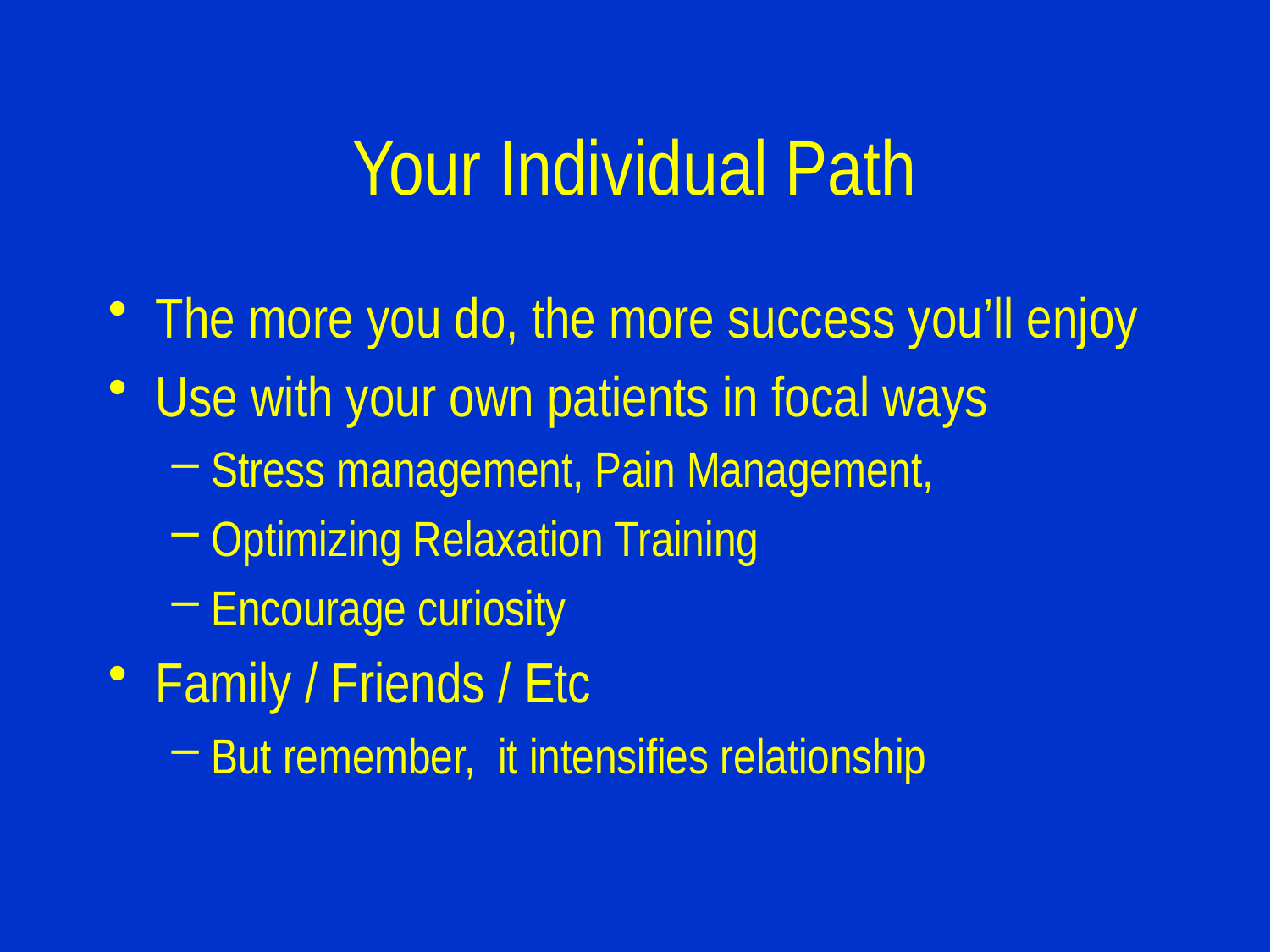

# Your Individual Path
The more you do, the more success you’ll enjoy
Use with your own patients in focal ways
Stress management, Pain Management,
Optimizing Relaxation Training
Encourage curiosity
Family / Friends / Etc
But remember,  it intensifies relationship